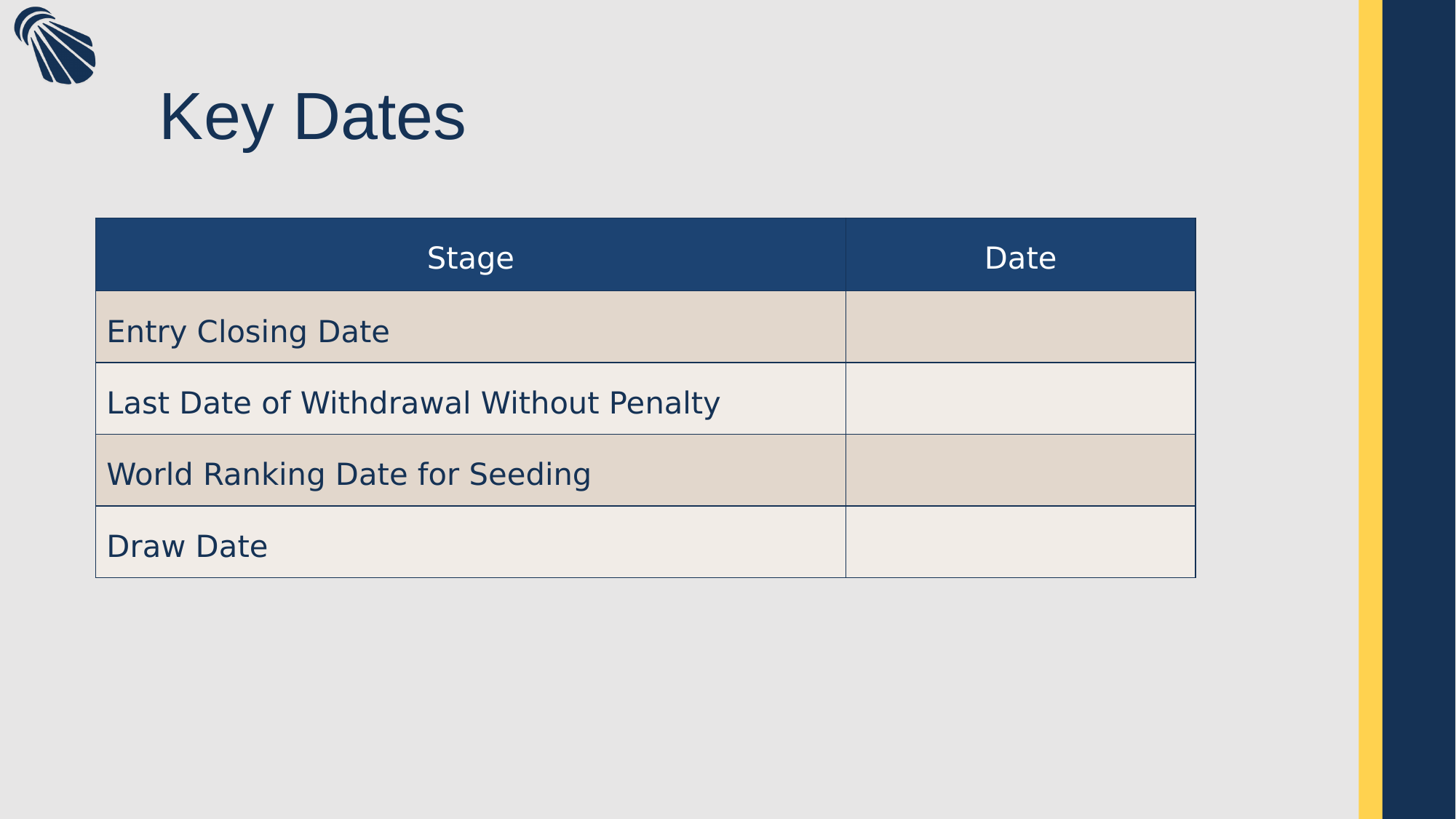

# Key Dates
| Stage | Date |
| --- | --- |
| Entry Closing Date |  |
| Last Date of Withdrawal Without Penalty |  |
| World Ranking Date for Seeding |  |
| Draw Date |  |